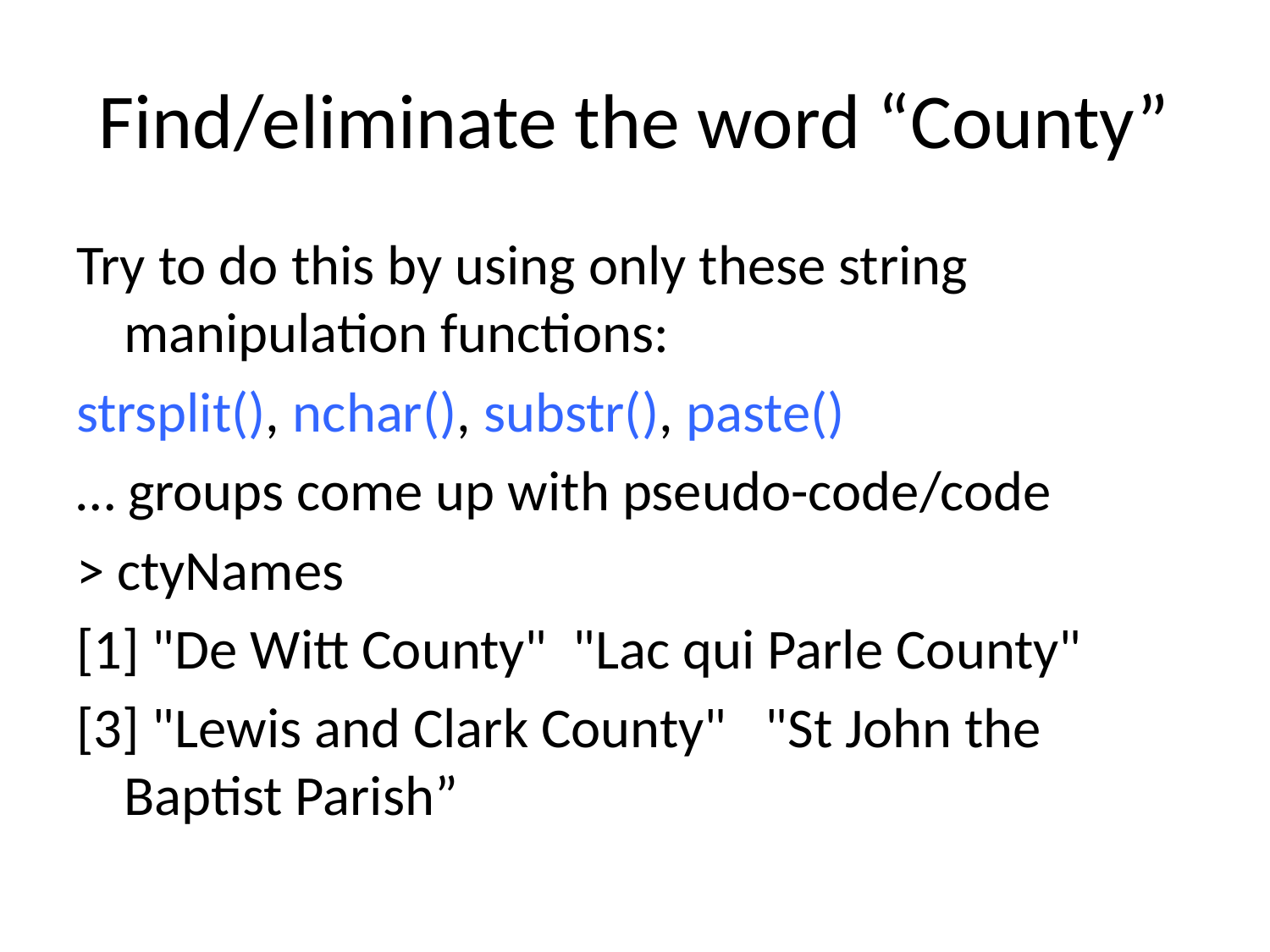

# Find/eliminate the word “County”
Try to do this by using only these string manipulation functions:
strsplit(), nchar(), substr(), paste()
… groups come up with pseudo-code/code
> ctyNames
[1] "De Witt County"  "Lac qui Parle County"
[3] "Lewis and Clark County"   "St John the Baptist Parish”